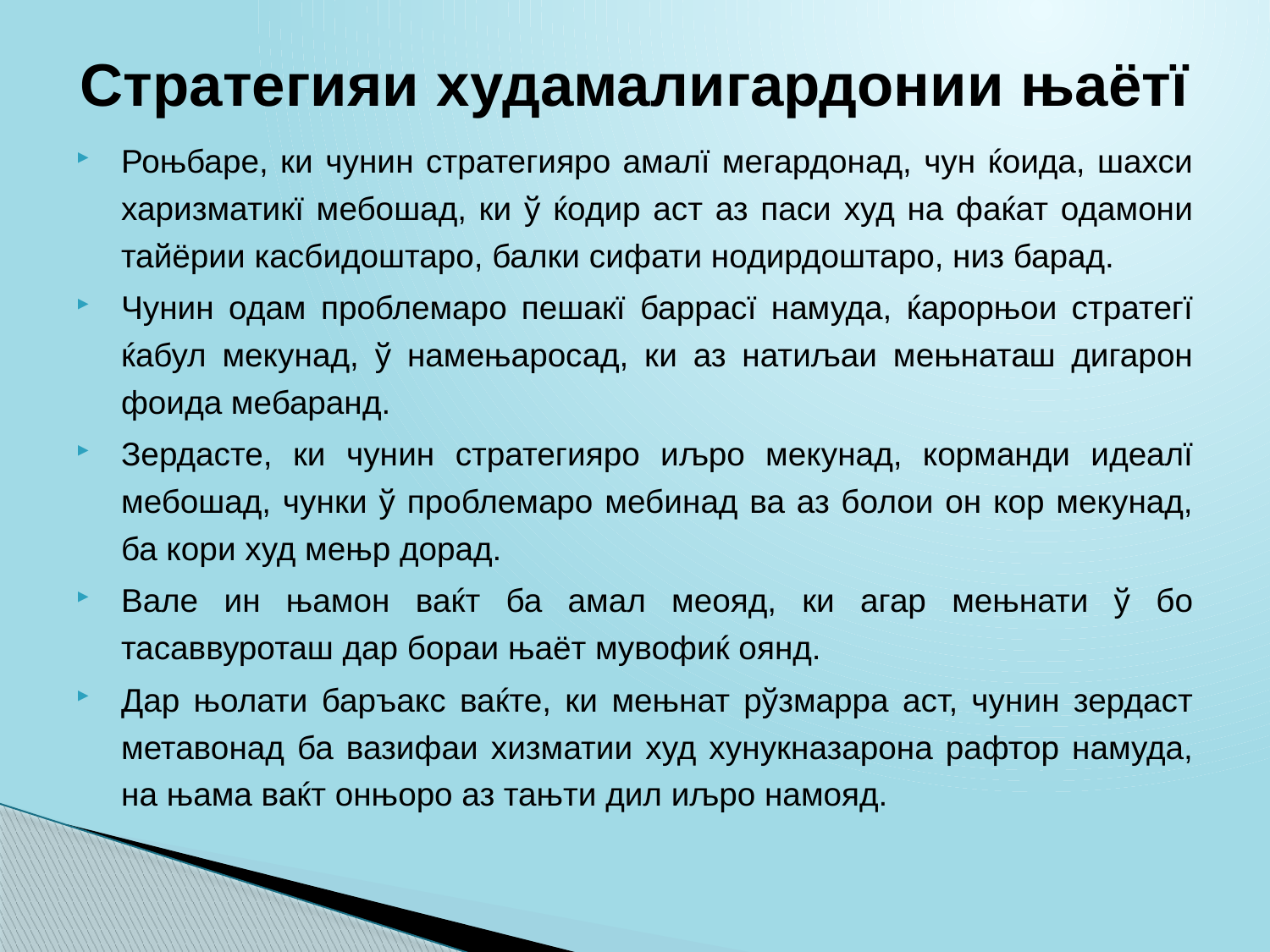

# Стратегияи худамалигардонии њаётї
Роњбаре, ки чунин стратегияро амалї мегардонад, чун ќоида, шахси харизматикї мебошад, ки ў ќодир аст аз паси худ на фаќат одамони тайёрии касбидоштаро, балки сифати нодирдоштаро, низ барад.
Чунин одам проблемаро пешакї баррасї намуда, ќарорњои стратегї ќабул мекунад, ў намењаросад, ки аз натиљаи мењнаташ дигарон фоида мебаранд.
Зердасте, ки чунин стратегияро иљро мекунад, корманди идеалї мебошад, чунки ў проблемаро мебинад ва аз болои он кор мекунад, ба кори худ мењр дорад.
Вале ин њамон ваќт ба амал меояд, ки агар мењнати ў бо тасаввуроташ дар бораи њаёт мувофиќ оянд.
Дар њолати баръакс ваќте, ки мењнат рўзмарра аст, чунин зердаст метавонад ба вазифаи хизматии худ хунукназарона рафтор намуда, на њама ваќт онњоро аз тањти дил иљро намояд.